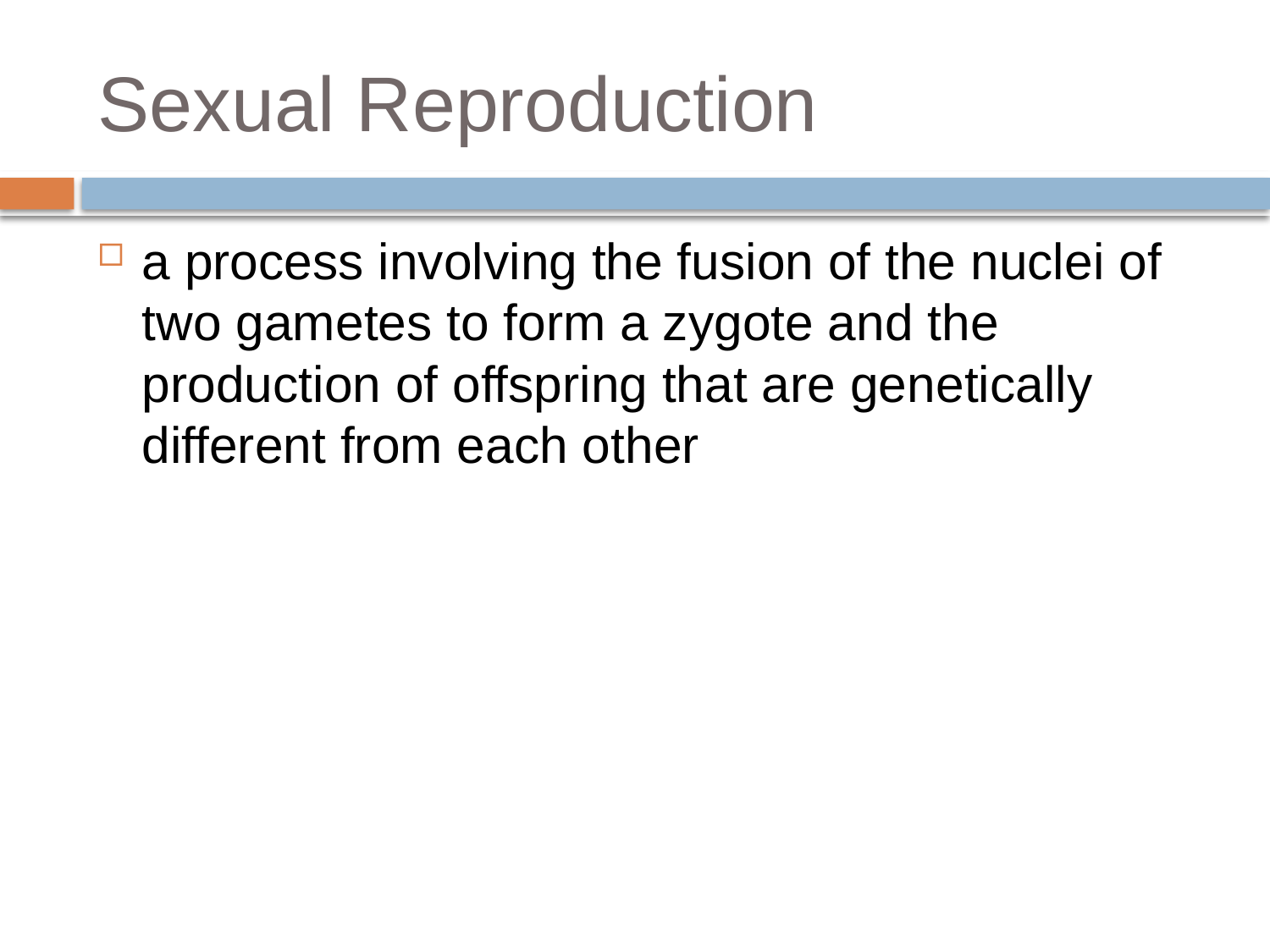

# Sexual Reproduction
a process involving the fusion of the nuclei of two gametes to form a zygote and the production of offspring that are genetically different from each other